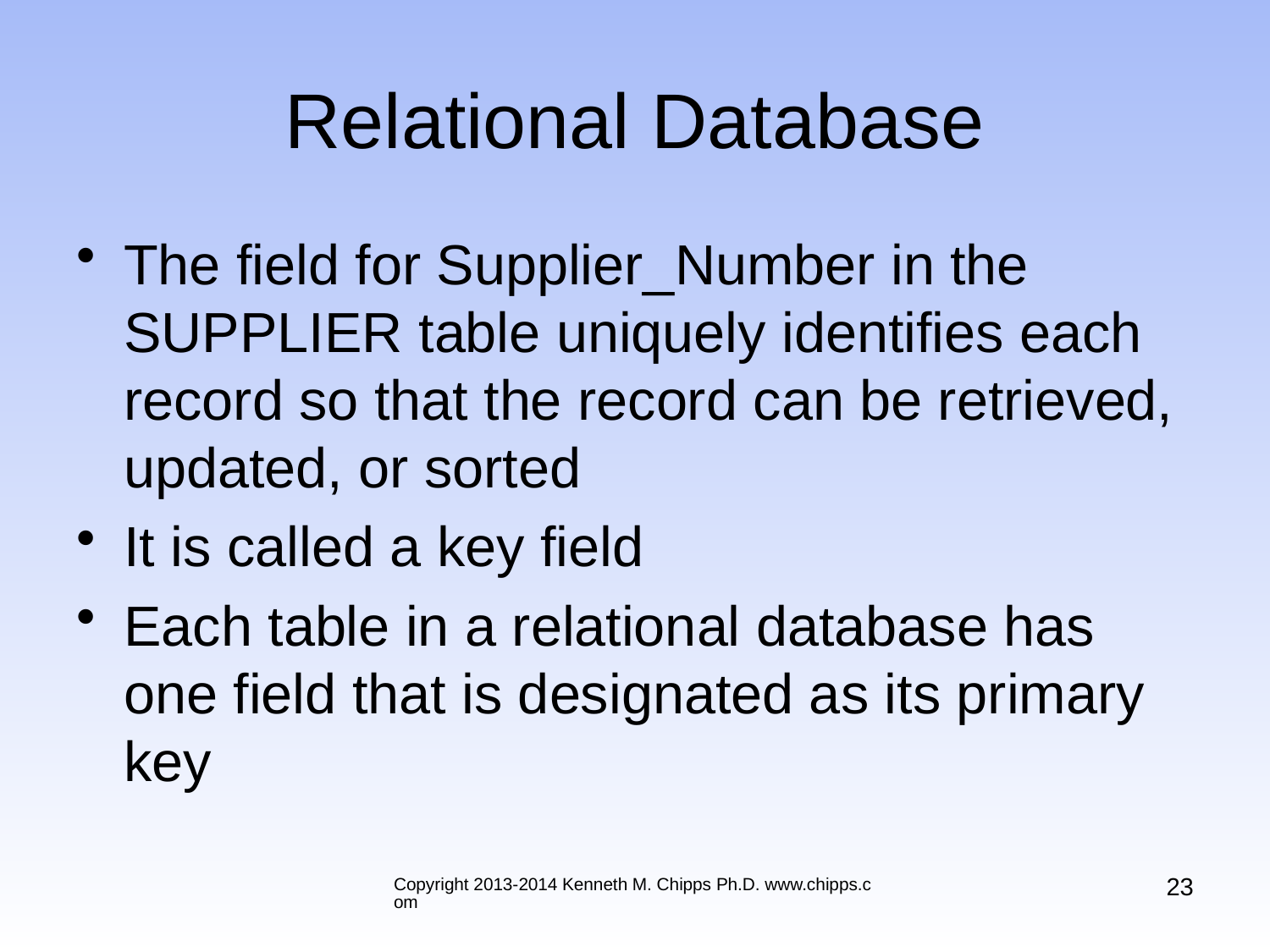

# Relational Database
The field for Supplier_Number in the SUPPLIER table uniquely identifies each record so that the record can be retrieved, updated, or sorted
It is called a key field
Each table in a relational database has one field that is designated as its primary key
23
Copyright 2013-2014 Kenneth M. Chipps Ph.D. www.chipps.com